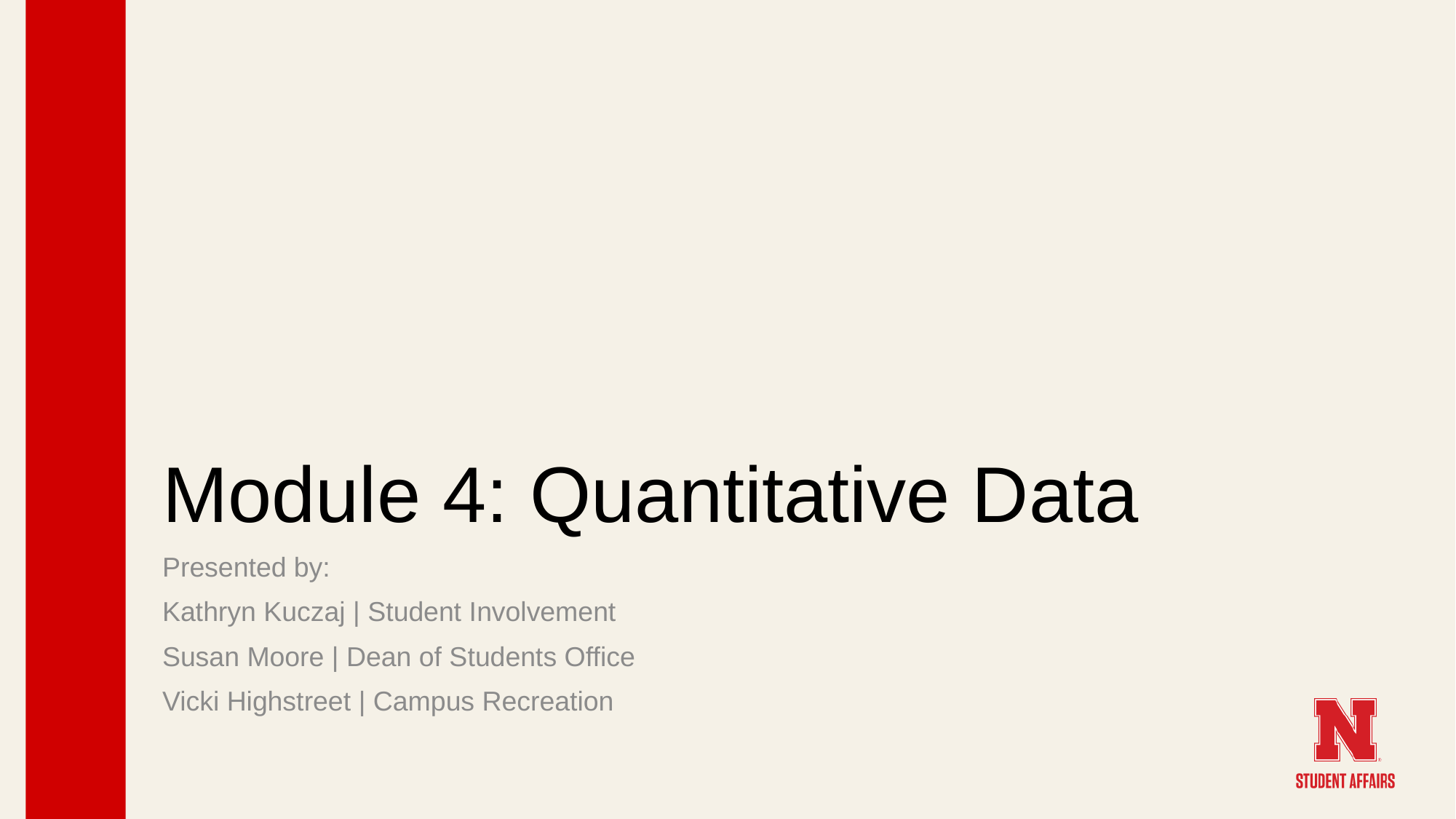

# Module 4: Quantitative Data
Presented by:
Kathryn Kuczaj | Student Involvement
Susan Moore | Dean of Students Office
Vicki Highstreet | Campus Recreation